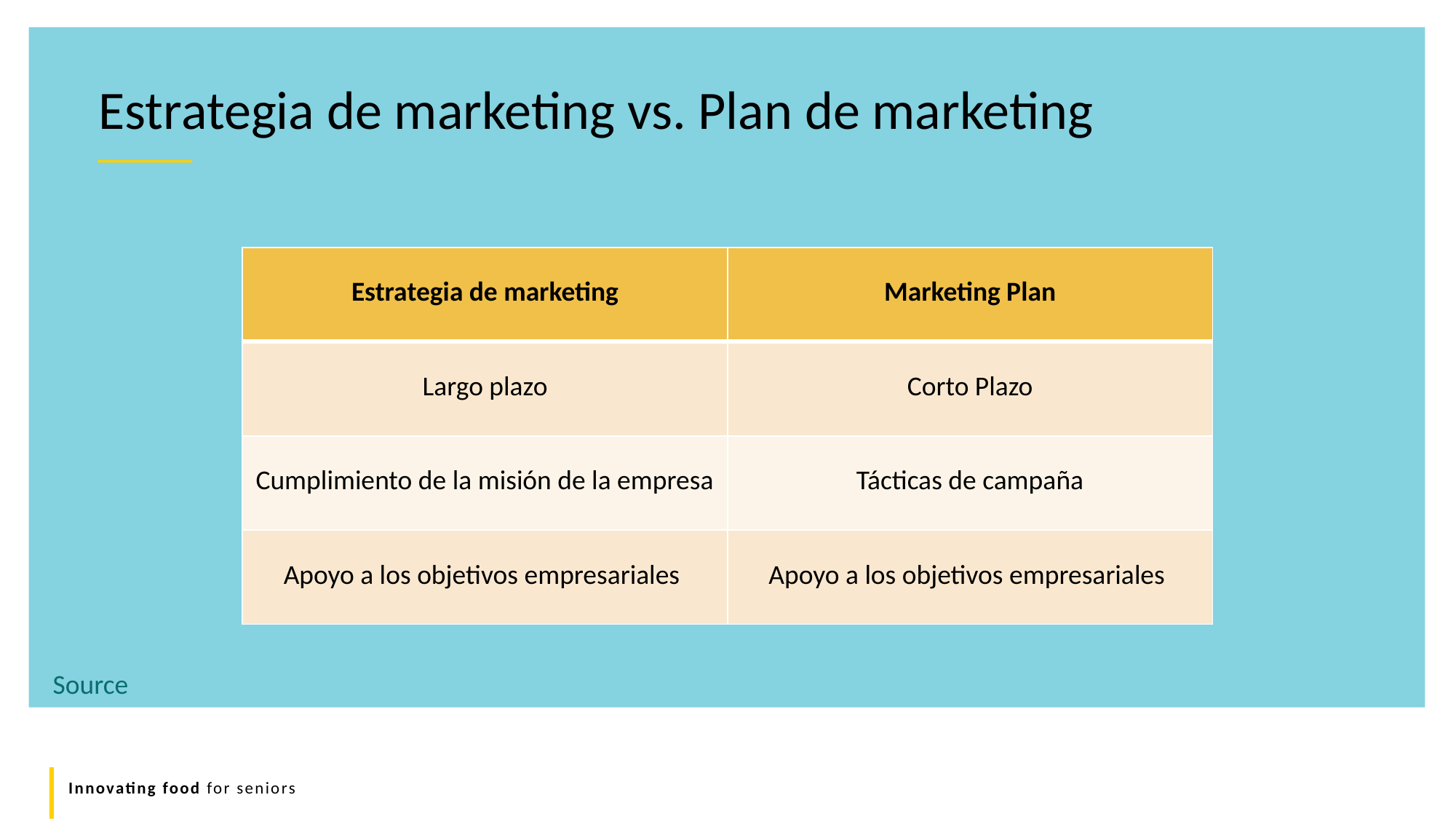

Estrategia de marketing vs. Plan de marketing
| Estrategia de marketing | Marketing Plan |
| --- | --- |
| Largo plazo | Corto Plazo |
| Cumplimiento de la misión de la empresa | Tácticas de campaña |
| Apoyo a los objetivos empresariales | Apoyo a los objetivos empresariales |
Source